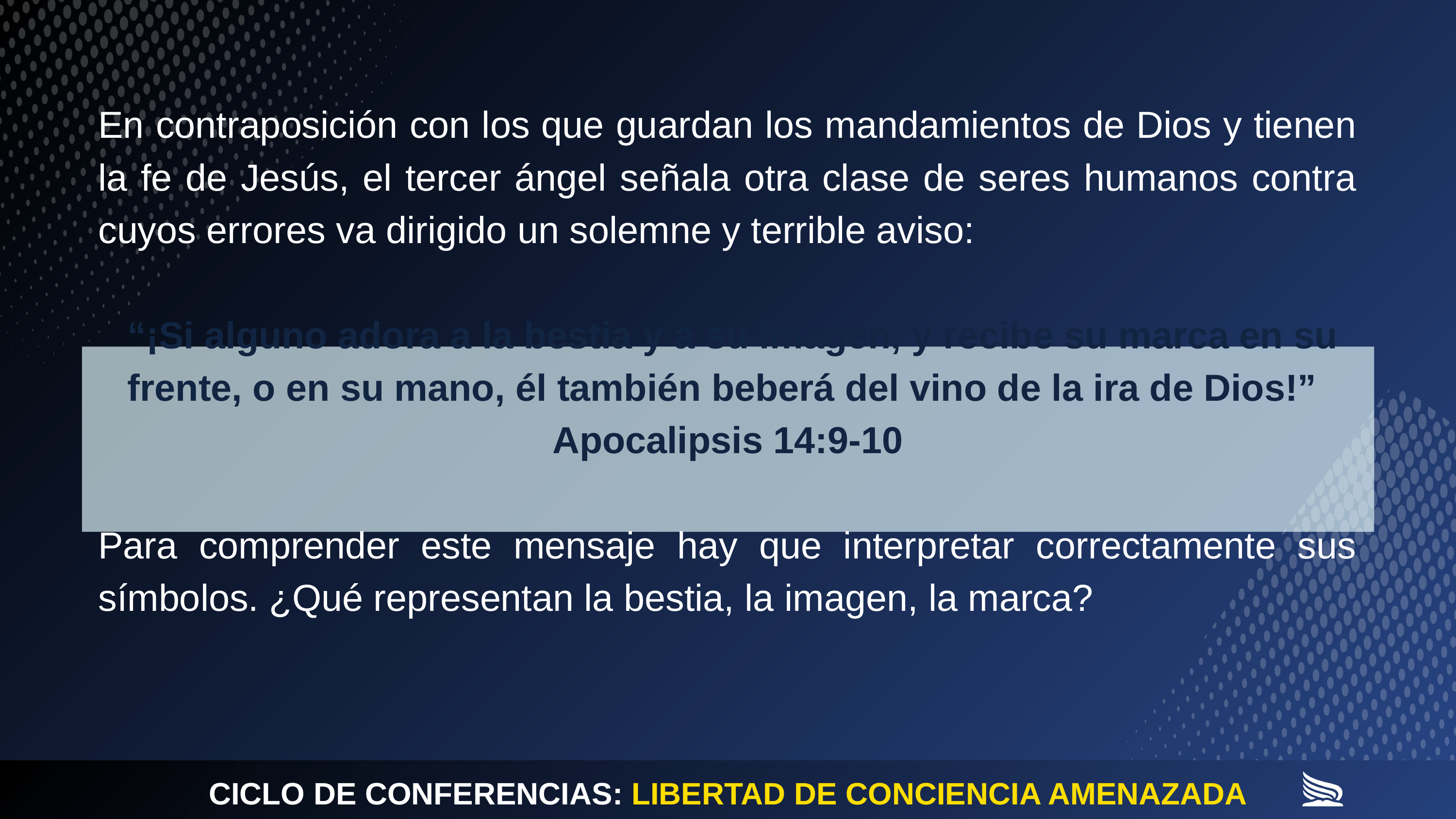

En contraposición con los que guardan los mandamientos de Dios y tienen la fe de Jesús, el tercer ángel señala otra clase de seres humanos contra cuyos errores va dirigido un solemne y terrible aviso:

 “¡Si alguno adora a la bestia y a su imagen, y recibe su marca en su frente, o en su mano, él también beberá del vino de la ira de Dios!”  Apocalipsis 14:9-10

Para comprender este mensaje hay que interpretar correctamente sus símbolos. ¿Qué representan la bestia, la imagen, la marca?

CICLO DE CONFERENCIAS: LIBERTAD DE CONCIENCIA AMENAZADA